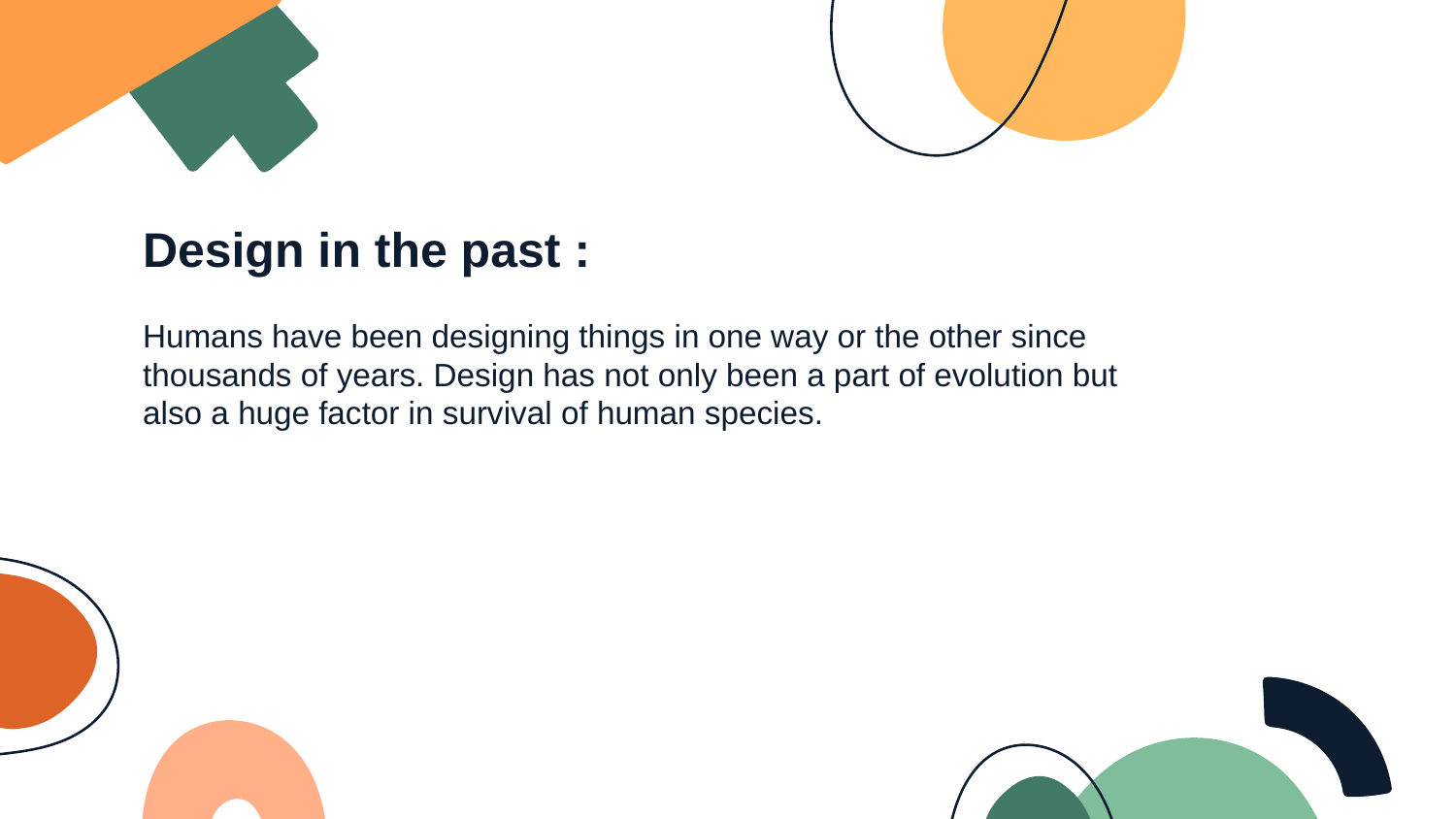

# Design in the past : Humans have been designing things in one way or the other since thousands of years. Design has not only been a part of evolution but also a huge factor in survival of human species.